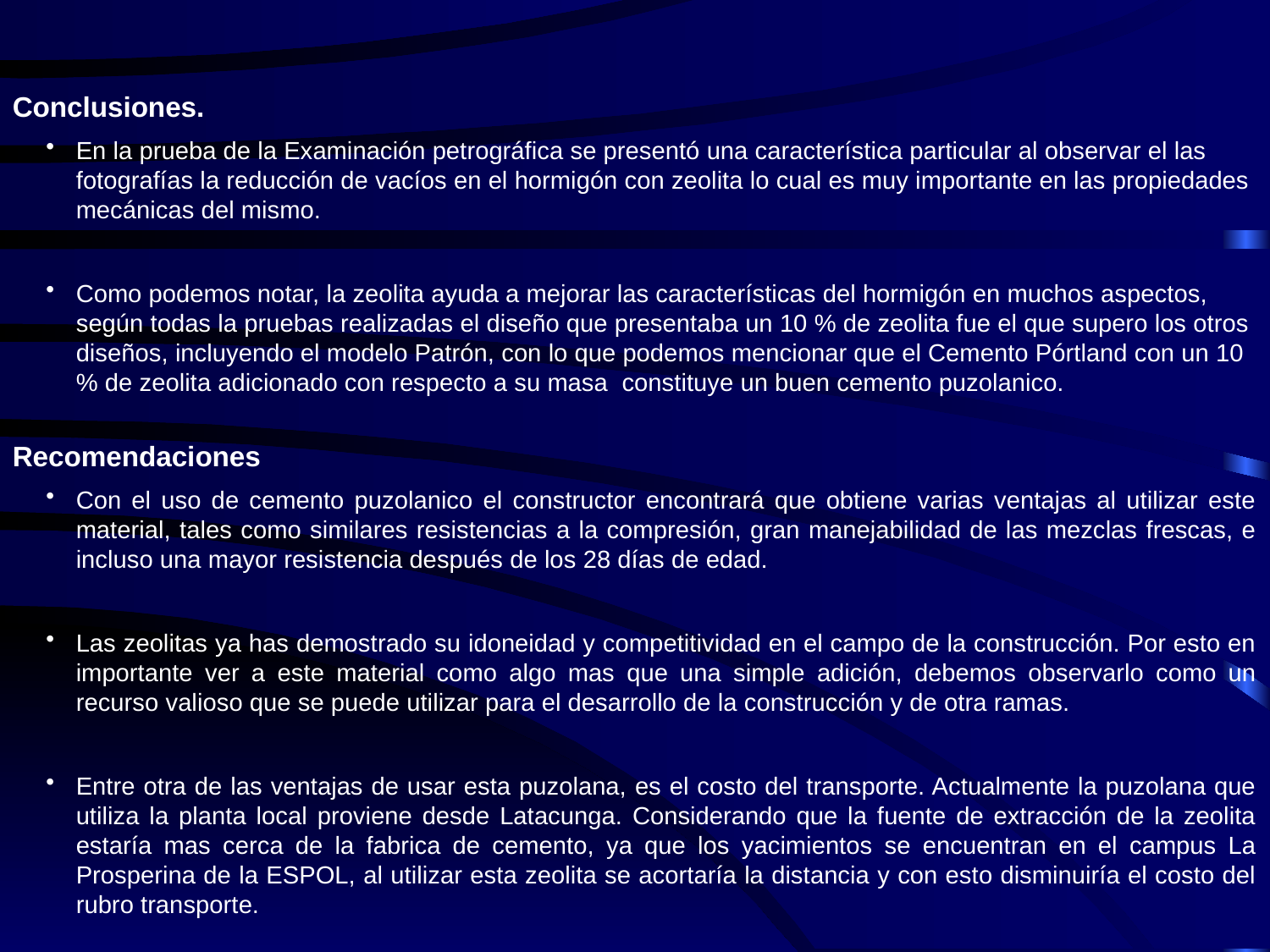

Conclusiones.
En la prueba de la Examinación petrográfica se presentó una característica particular al observar el las fotografías la reducción de vacíos en el hormigón con zeolita lo cual es muy importante en las propiedades mecánicas del mismo.

Como podemos notar, la zeolita ayuda a mejorar las características del hormigón en muchos aspectos, según todas la pruebas realizadas el diseño que presentaba un 10 % de zeolita fue el que supero los otros diseños, incluyendo el modelo Patrón, con lo que podemos mencionar que el Cemento Pórtland con un 10 % de zeolita adicionado con respecto a su masa  constituye un buen cemento puzolanico.

Recomendaciones
Con el uso de cemento puzolanico el constructor encontrará que obtiene varias ventajas al utilizar este material, tales como similares resistencias a la compresión, gran manejabilidad de las mezclas frescas, e incluso una mayor resistencia después de los 28 días de edad.

Las zeolitas ya has demostrado su idoneidad y competitividad en el campo de la construcción. Por esto en importante ver a este material como algo mas que una simple adición, debemos observarlo como un recurso valioso que se puede utilizar para el desarrollo de la construcción y de otra ramas.

Entre otra de las ventajas de usar esta puzolana, es el costo del transporte. Actualmente la puzolana que utiliza la planta local proviene desde Latacunga. Considerando que la fuente de extracción de la zeolita estaría mas cerca de la fabrica de cemento, ya que los yacimientos se encuentran en el campus La Prosperina de la ESPOL, al utilizar esta zeolita se acortaría la distancia y con esto disminuiría el costo del rubro transporte.